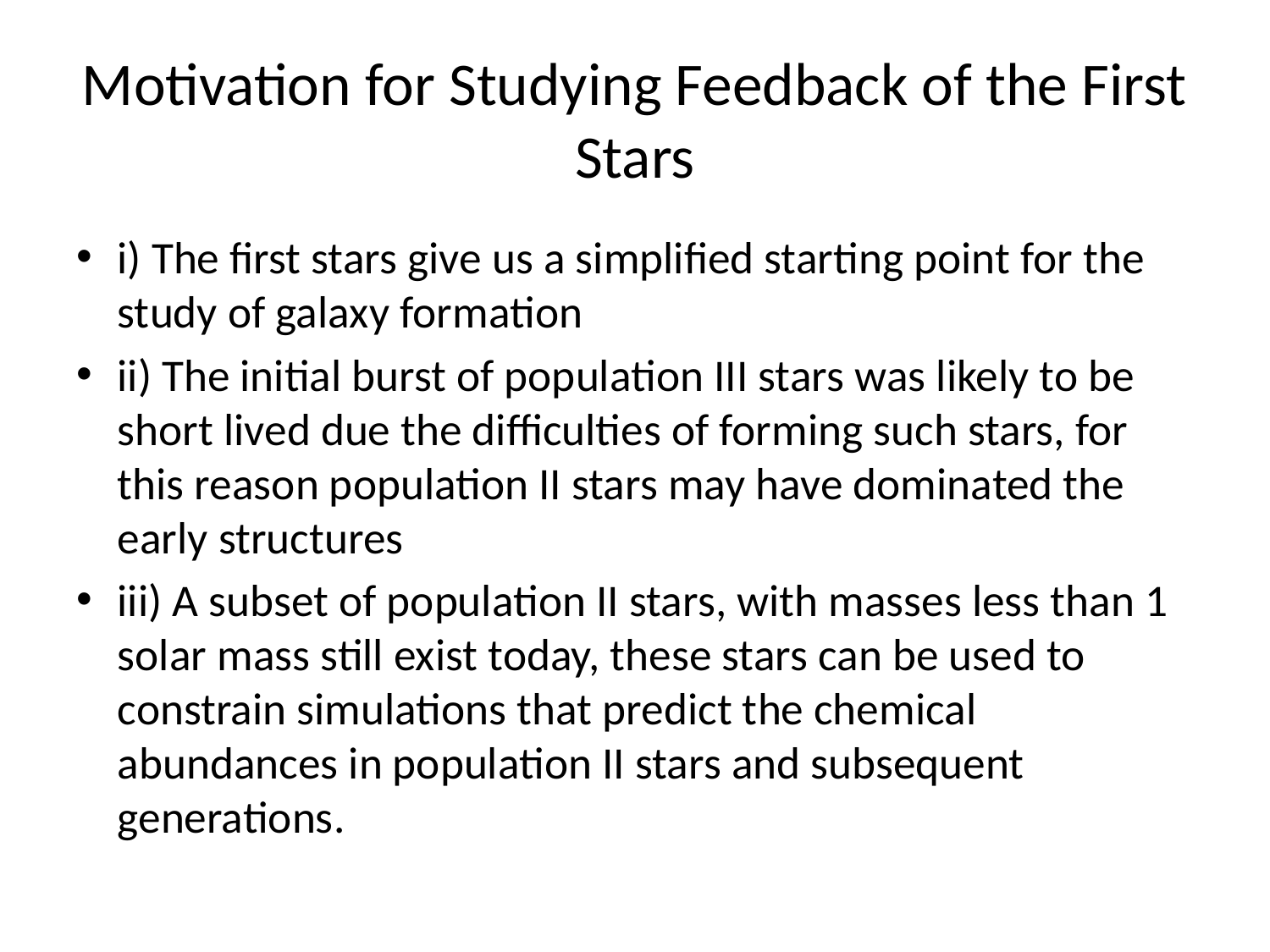

# Motivation for Studying Feedback of the First Stars
i) The first stars give us a simplified starting point for the study of galaxy formation
ii) The initial burst of population III stars was likely to be short lived due the difficulties of forming such stars, for this reason population II stars may have dominated the early structures
iii) A subset of population II stars, with masses less than 1 solar mass still exist today, these stars can be used to constrain simulations that predict the chemical abundances in population II stars and subsequent generations.